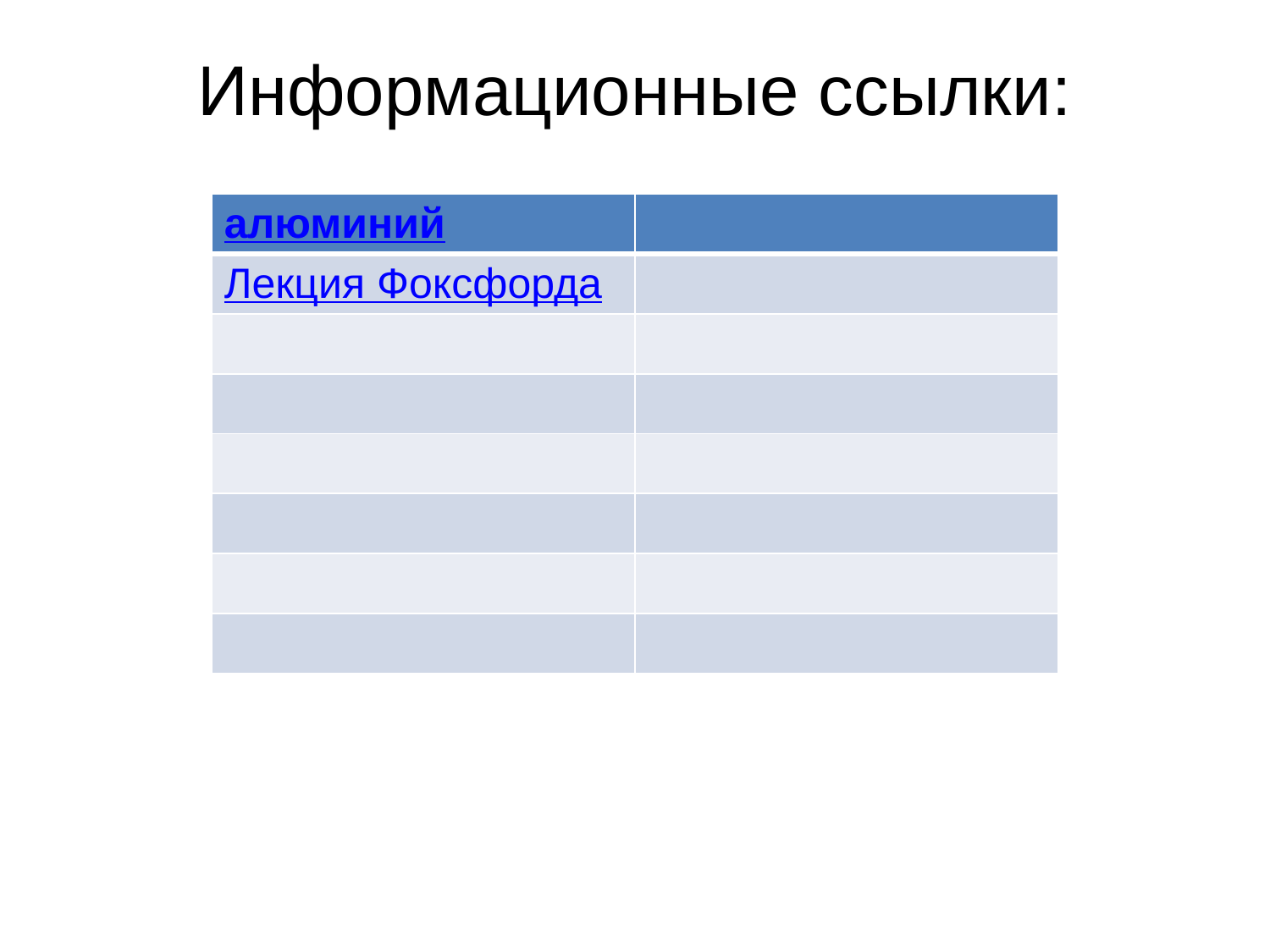

# Информационные ссылки:
| алюминий |  |
| --- | --- |
| Лекция Фоксфорда |  |
|  |  |
|  |  |
|  |  |
|  |  |
|  |  |
|  |  |